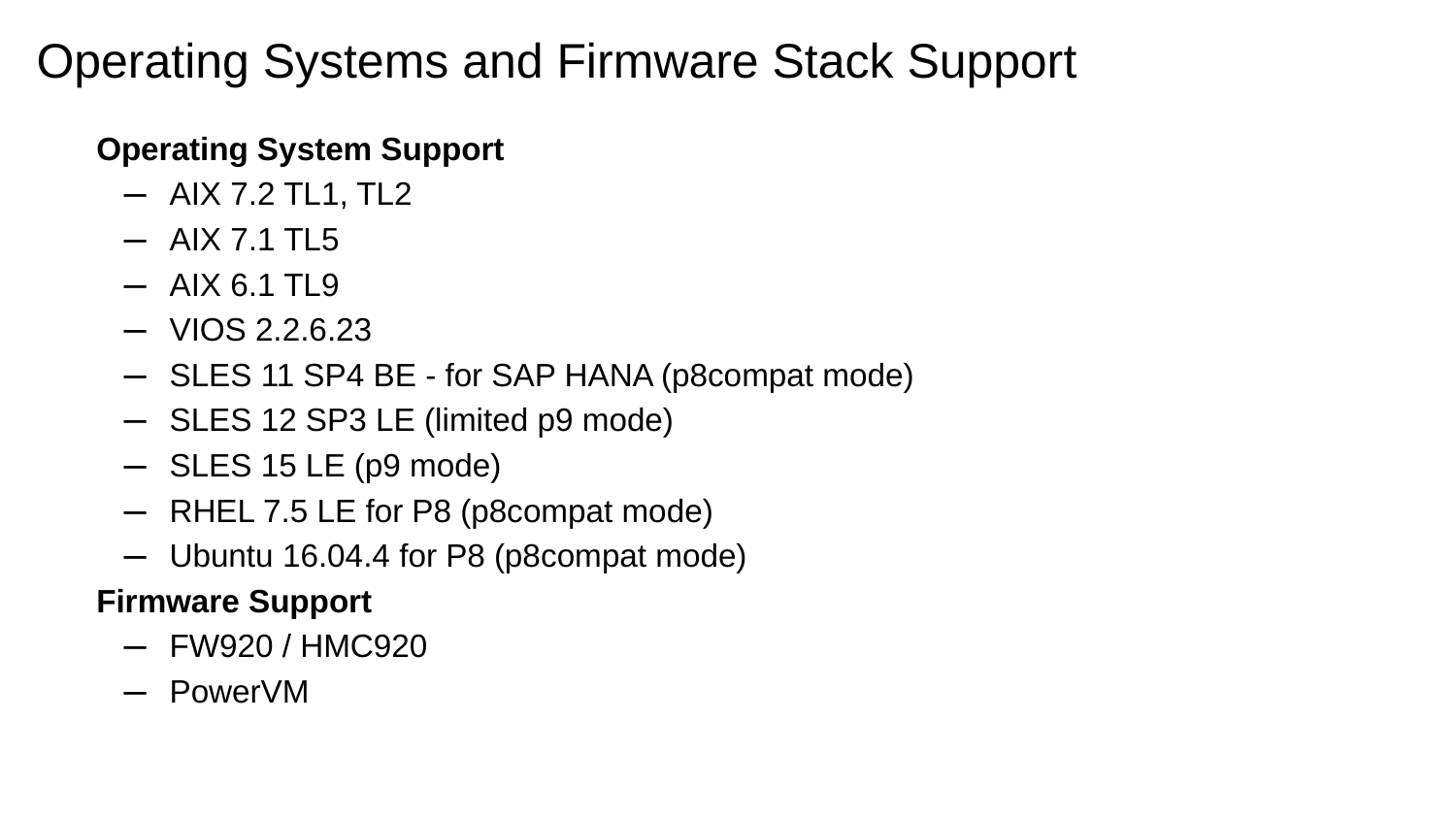

# Operating Systems and Firmware Stack Support
Operating System Support
AIX 7.2 TL1, TL2
AIX 7.1 TL5
AIX 6.1 TL9
VIOS 2.2.6.23
SLES 11 SP4 BE - for SAP HANA (p8compat mode)
SLES 12 SP3 LE (limited p9 mode)
SLES 15 LE (p9 mode)
RHEL 7.5 LE for P8 (p8compat mode)
Ubuntu 16.04.4 for P8 (p8compat mode)
Firmware Support
FW920 / HMC920
PowerVM